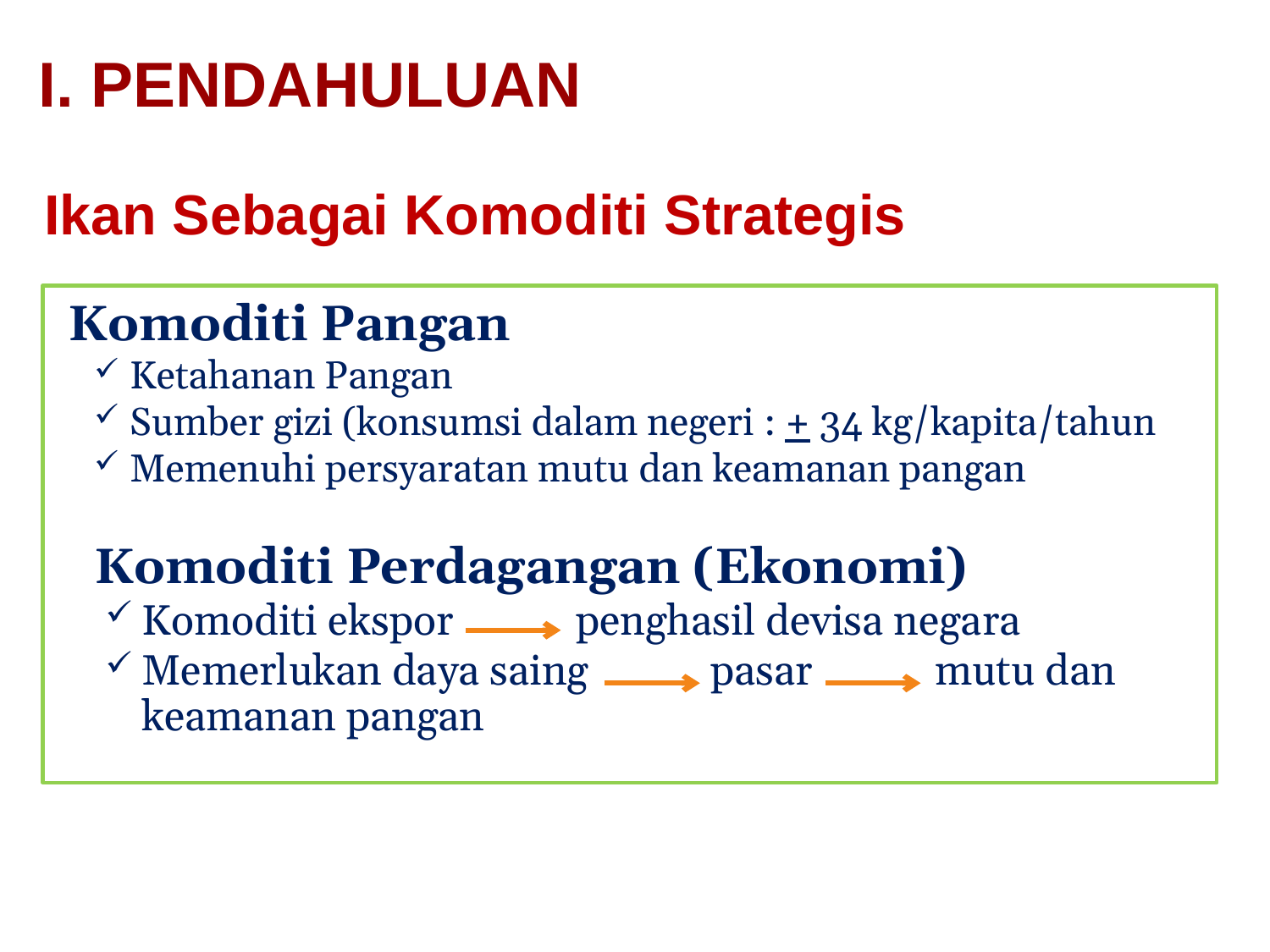

I. PENDAHULUAN
Ikan Sebagai Komoditi Strategis
Komoditi Pangan
Ketahanan Pangan
Sumber gizi (konsumsi dalam negeri : + 34 kg/kapita/tahun
Memenuhi persyaratan mutu dan keamanan pangan

Komoditi Perdagangan (Ekonomi)
Komoditi ekspor            penghasil devisa negara
Memerlukan daya saing            pasar            mutu dan keamanan pangan